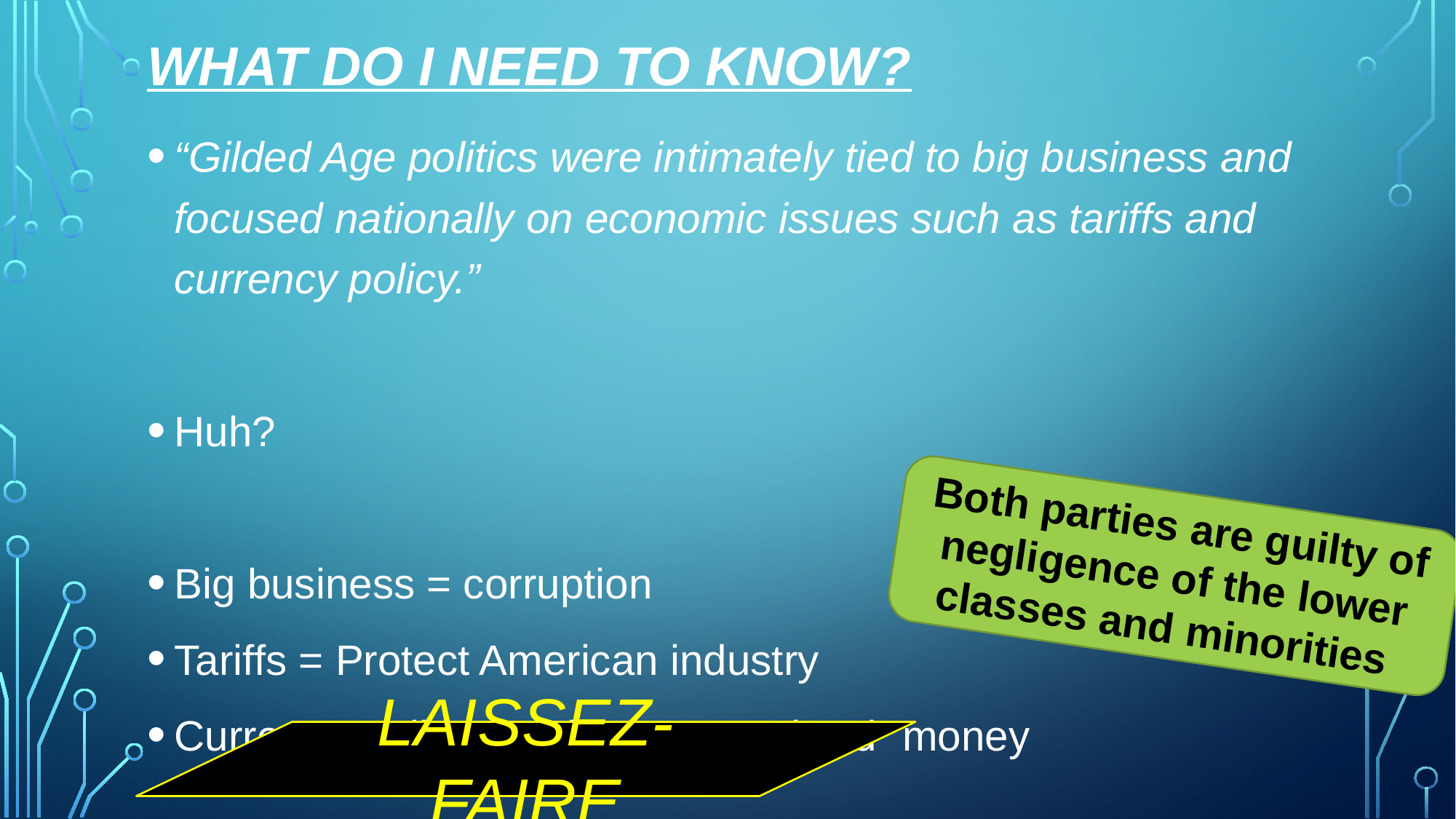

# What do I need to know?
“Gilded Age politics were intimately tied to big business and focused nationally on economic issues such as tariffs and currency policy.”

Huh?

Big business = corruption
Tariffs = Protect American industry
Currency Policy = debates over “hard” money
Both parties are guilty of negligence of the lower classes and minorities
LAISSEZ- FAIRE